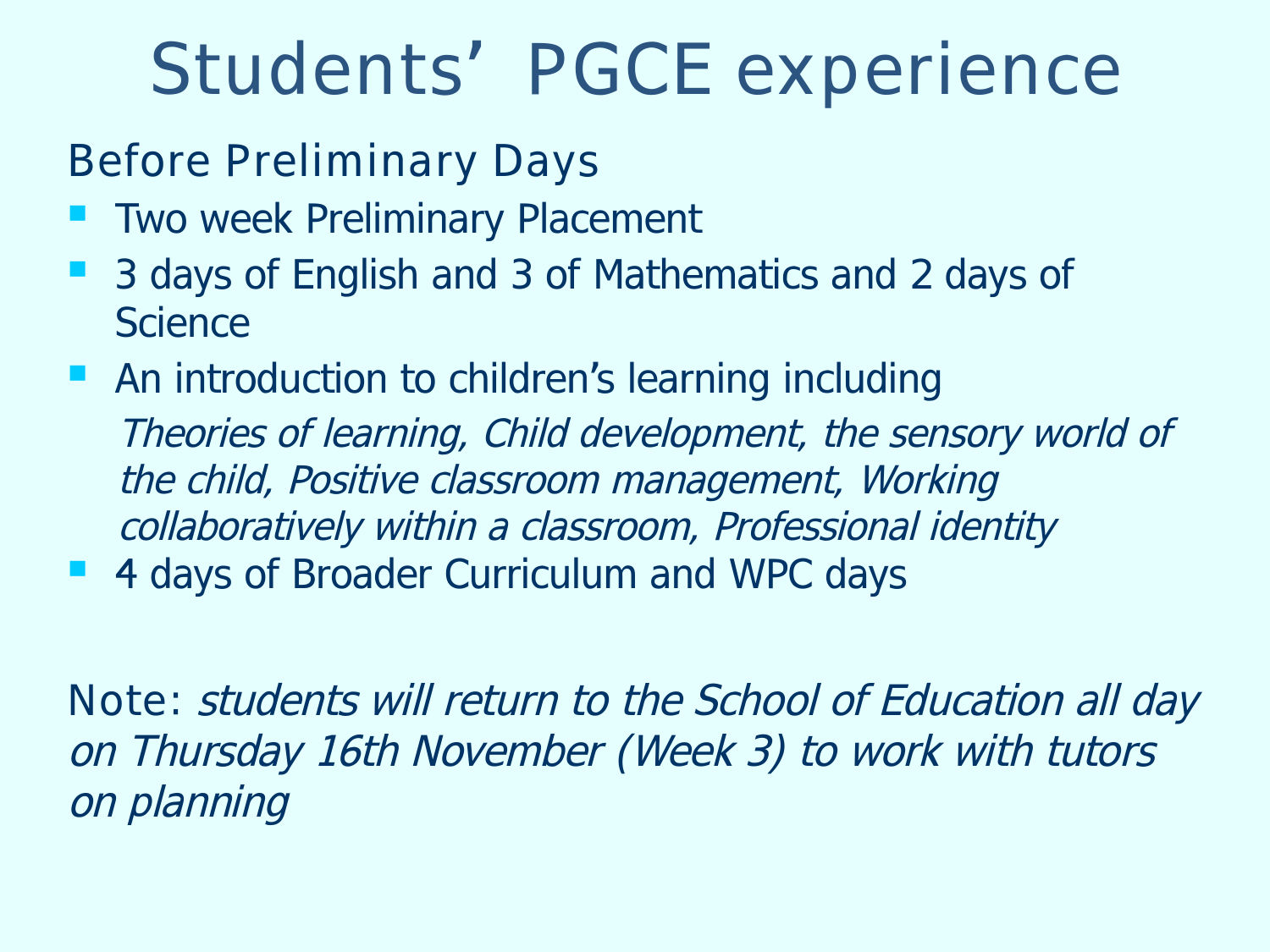

Students’  PGCE experience
Before Preliminary Days
Two week Preliminary Placement
3 days of English and 3 of Mathematics and 2 days of Science
An introduction to children’s learning including
Theories of learning, Child development, the sensory world of the child, Positive classroom management, Working collaboratively within a classroom, Professional identity
4 days of Broader Curriculum and WPC days

Note: students will return to the School of Education all day on Thursday 16th November (Week 3) to work with tutors on planning